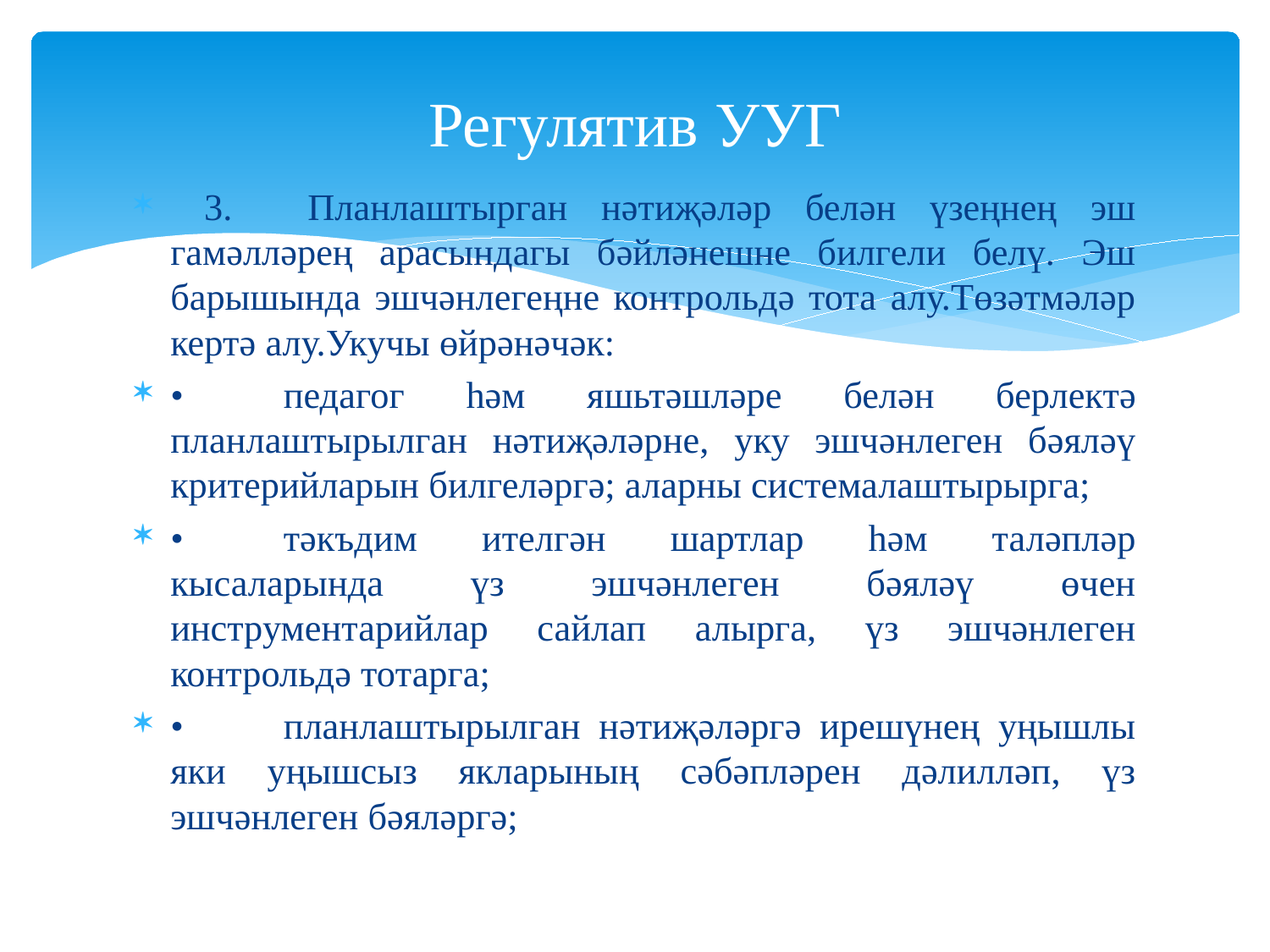

# Регулятив УУГ
 3.	Планлаштырган нәтиҗәләр белән үзеңнең эш гамәлләрең арасындагы бәйләнешне билгели белү. Эш барышында эшчәнлегеңне контрольдә тота алу.Төзәтмәләр кертә алу.Укучы өйрәнәчәк:
•	педагог һәм яшьтәшләре белән берлектә планлаштырылган нәтиҗәләрне, уку эшчәнлеген бәяләү критерийларын билгеләргә; аларны системалаштырырга;
•	тәкъдим ителгән шартлар һәм таләпләр кысаларында үз эшчәнлеген бәяләү өчен инструментарийлар сайлап алырга, үз эшчәнлеген контрольдә тотарга;
•	планлаштырылган нәтиҗәләргә ирешүнең уңышлы яки уңышсыз якларының сәбәпләрен дәлилләп, үз эшчәнлеген бәяләргә;